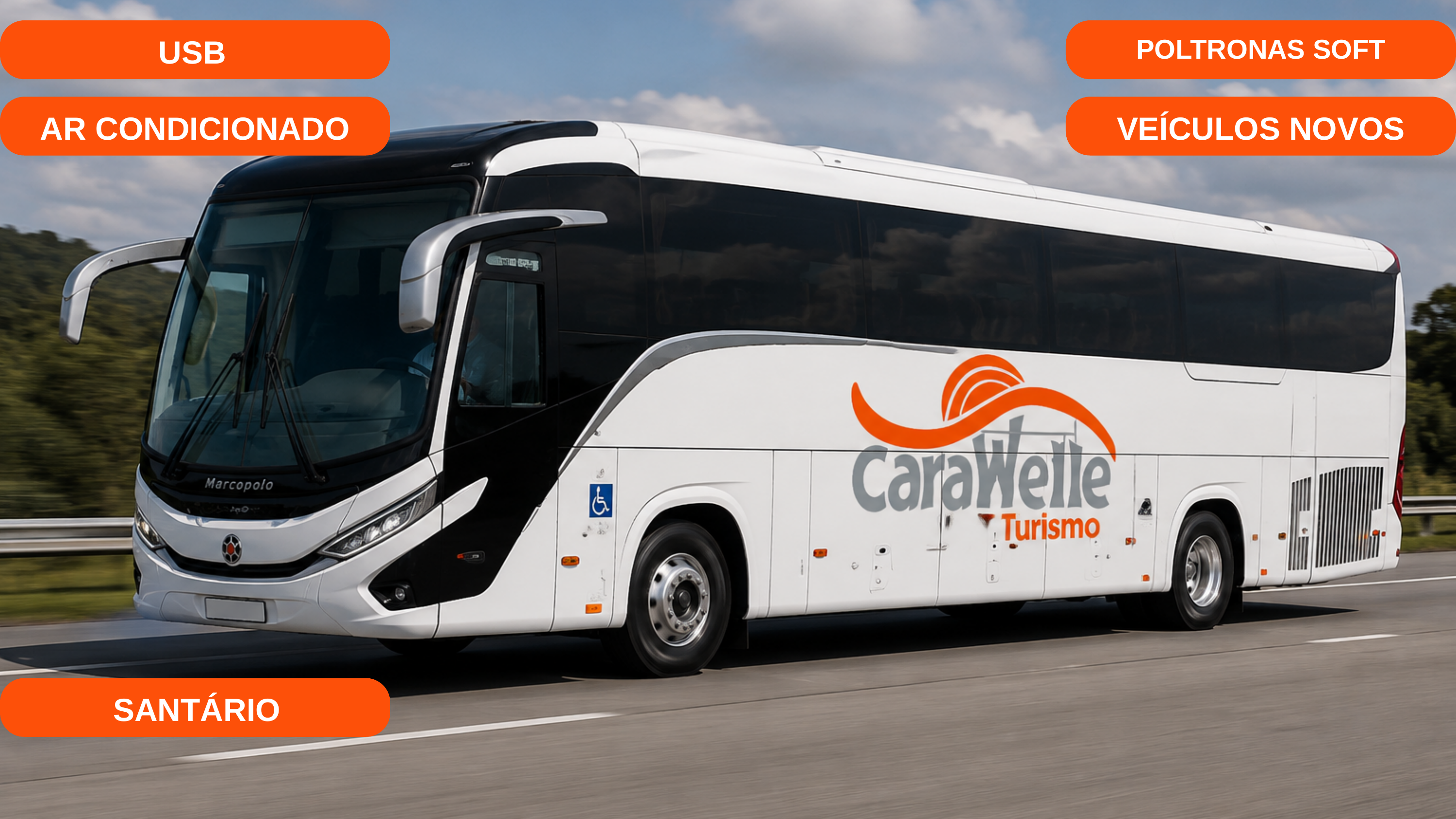

USB
POLTRONAS SOFT

AR CONDICIONADO
VEÍCULOS NOVOS

 SANTÁRIO